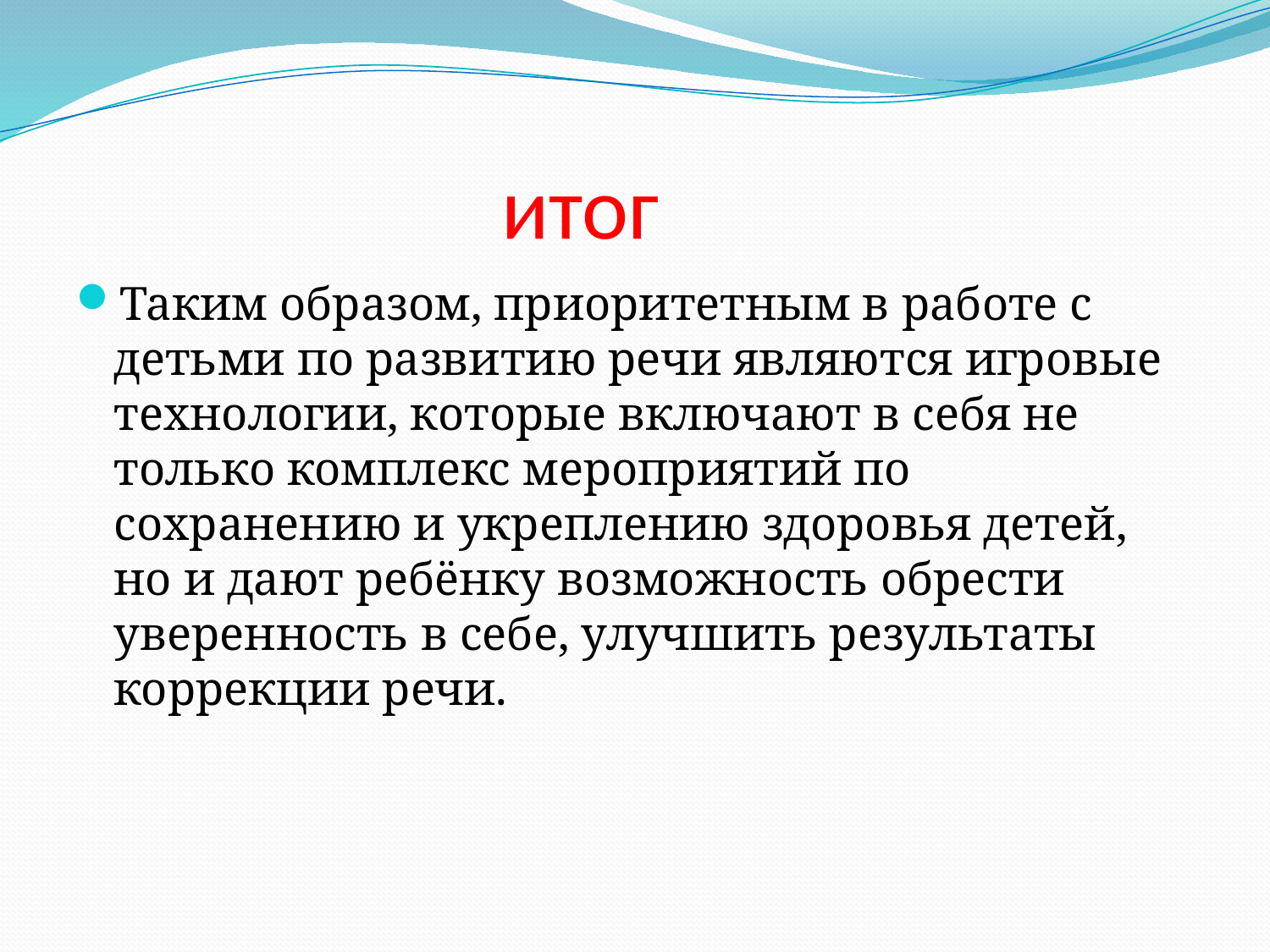

# итог
Таким образом, приоритетным в работе с детьми по развитию речи являются игровые технологии, которые включают в себя не только комплекс мероприятий по сохранению и укреплению здоровья детей, но и дают ребёнку возможность обрести уверенность в себе, улучшить результаты коррекции речи.